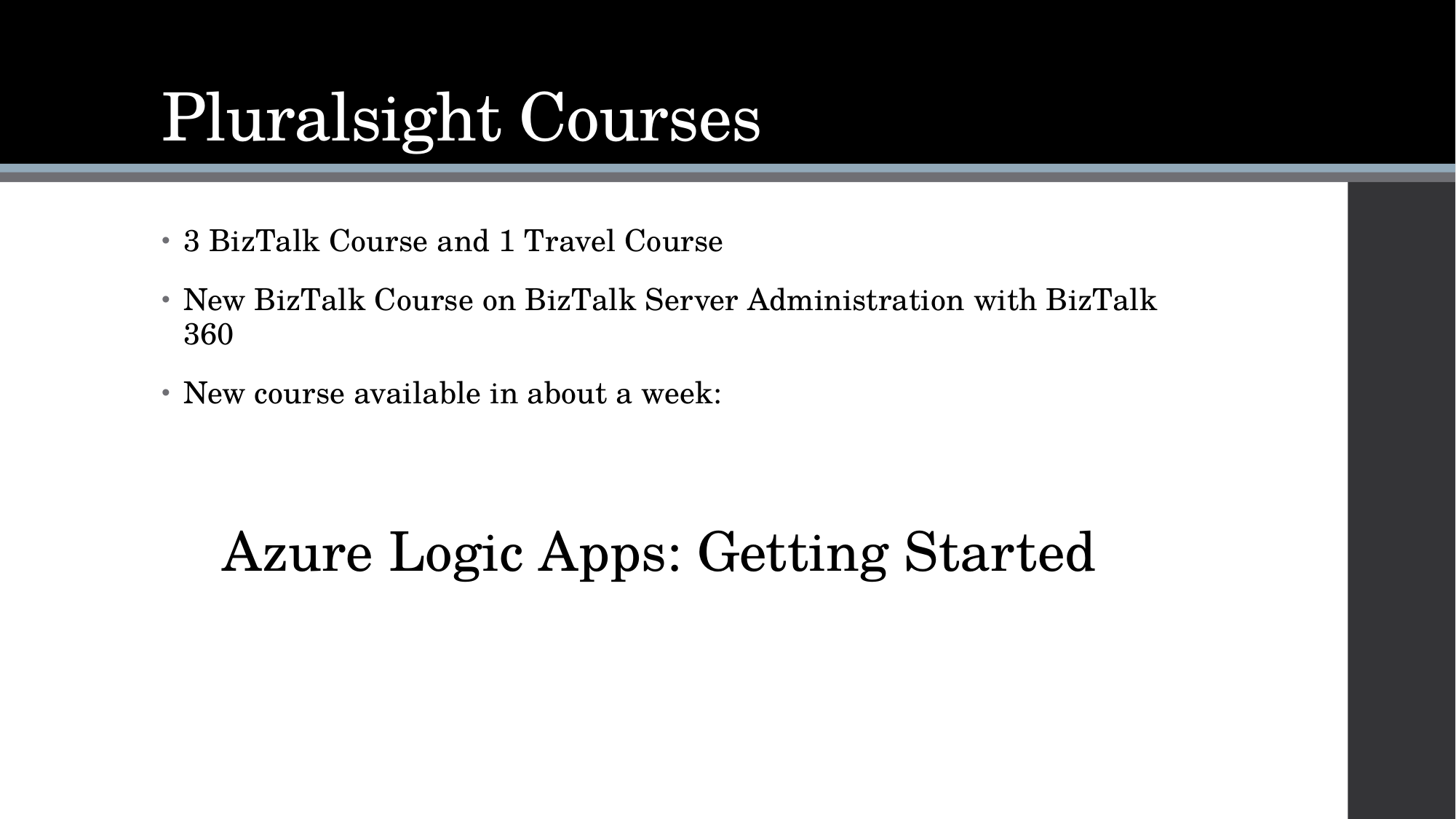

# Pluralsight Courses
3 BizTalk Course and 1 Travel Course
New BizTalk Course on BizTalk Server Administration with BizTalk 360
New course available in about a week:

    Azure Logic Apps: Getting Started